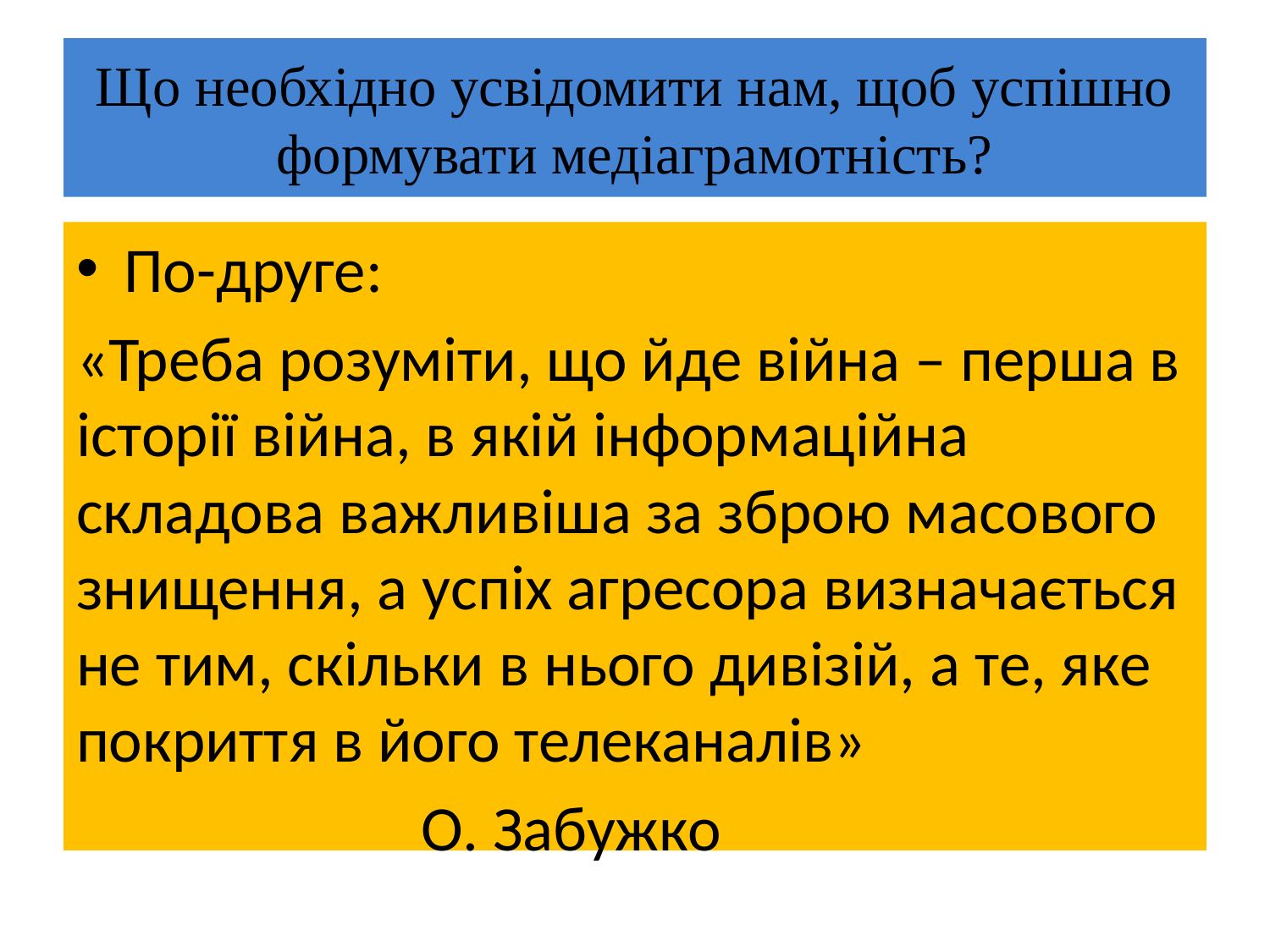

# Що необхідно усвідомити нам, щоб успішно формувати медіаграмотність?
По-друге:
«Треба розуміти, що йде війна – перша в історії війна, в якій інформаційна складова важливіша за зброю масового знищення, а успіх агресора визначається не тим, скільки в нього дивізій, а те, яке покриття в його телеканалів»
                        О. Забужко